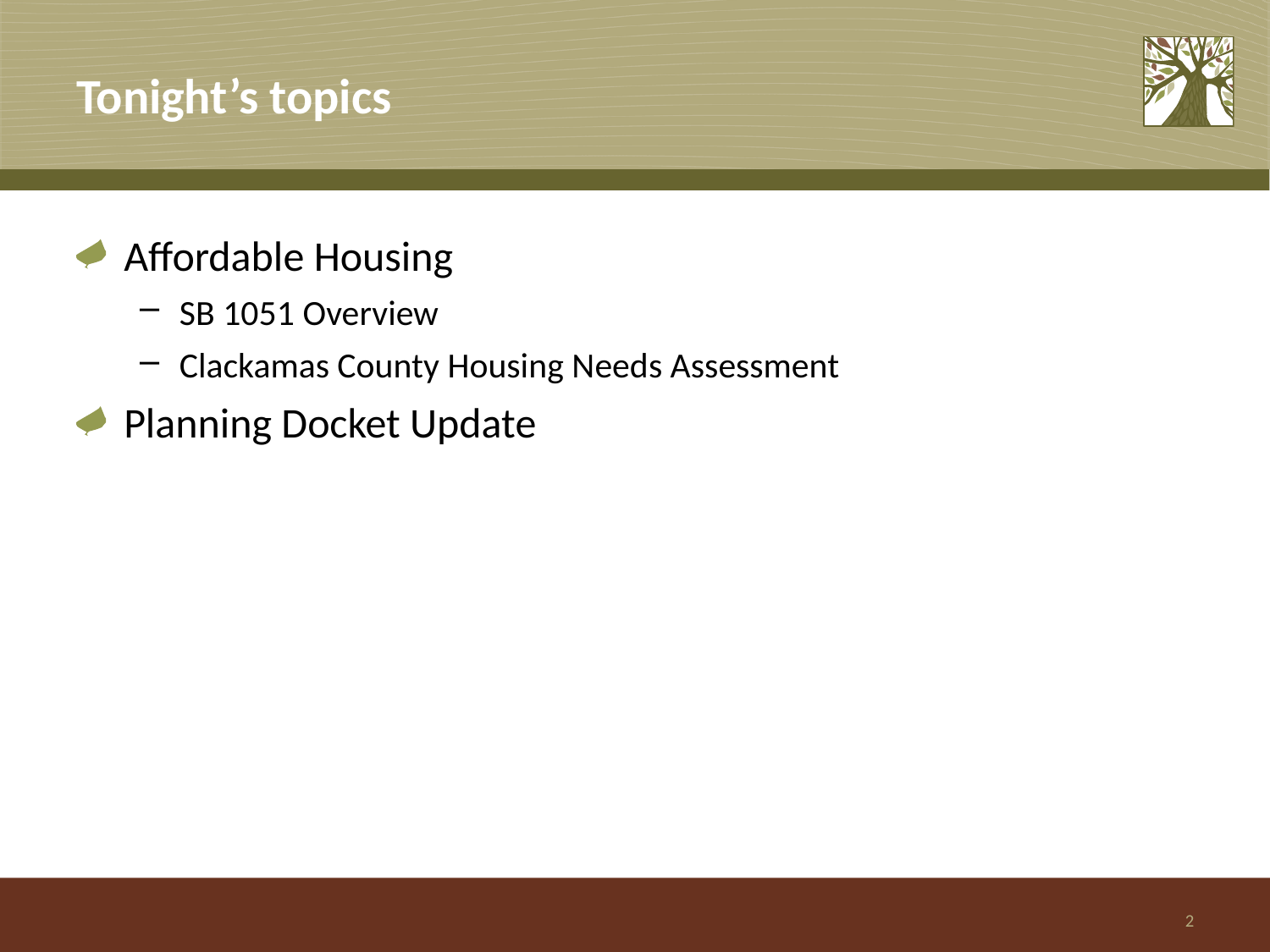

# Tonight’s topics
Affordable Housing
SB 1051 Overview
Clackamas County Housing Needs Assessment
Planning Docket Update